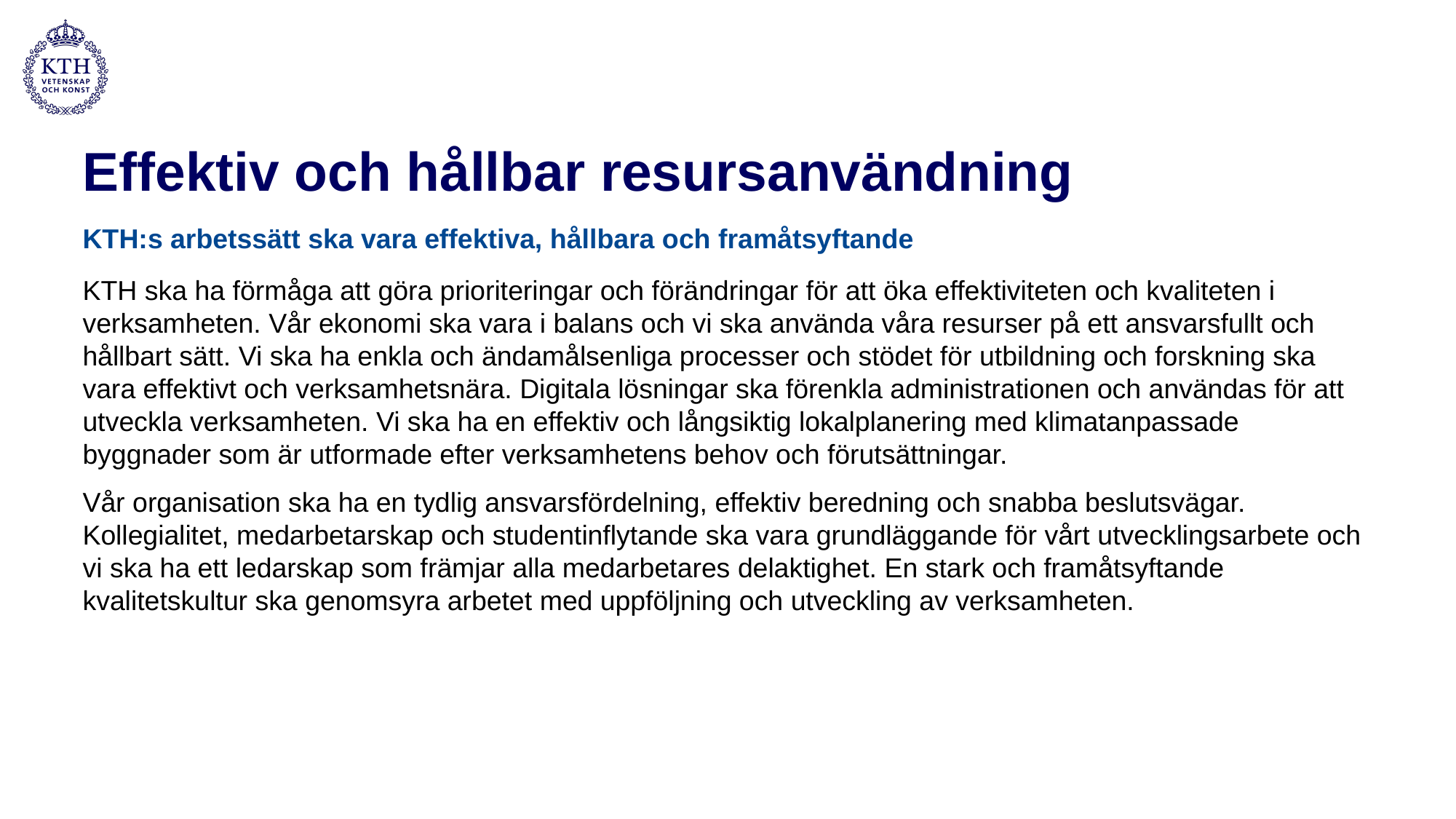

# Effektiv och hållbar resursanvändning
KTH:s arbetssätt ska vara effektiva, hållbara och framåtsyftande
KTH ska ha förmåga att göra prioriteringar och förändringar för att öka effektiviteten och kvaliteten i verksamheten. Vår ekonomi ska vara i balans och vi ska använda våra resurser på ett ansvarsfullt och hållbart sätt. Vi ska ha enkla och ändamålsenliga processer och stödet för utbildning och forskning ska vara effektivt och verksamhetsnära. Digitala lösningar ska förenkla administrationen och användas för att utveckla verksamheten. Vi ska ha en effektiv och långsiktig lokalplanering med klimatanpassade byggnader som är utformade efter verksamhetens behov och förutsättningar.
Vår organisation ska ha en tydlig ansvarsfördelning, effektiv beredning och snabba beslutsvägar. Kollegialitet, medarbetarskap och studentinflytande ska vara grundläggande för vårt utvecklingsarbete och vi ska ha ett ledarskap som främjar alla medarbetares delaktighet. En stark och framåtsyftande kvalitetskultur ska genomsyra arbetet med uppföljning och utveckling av verksamheten.